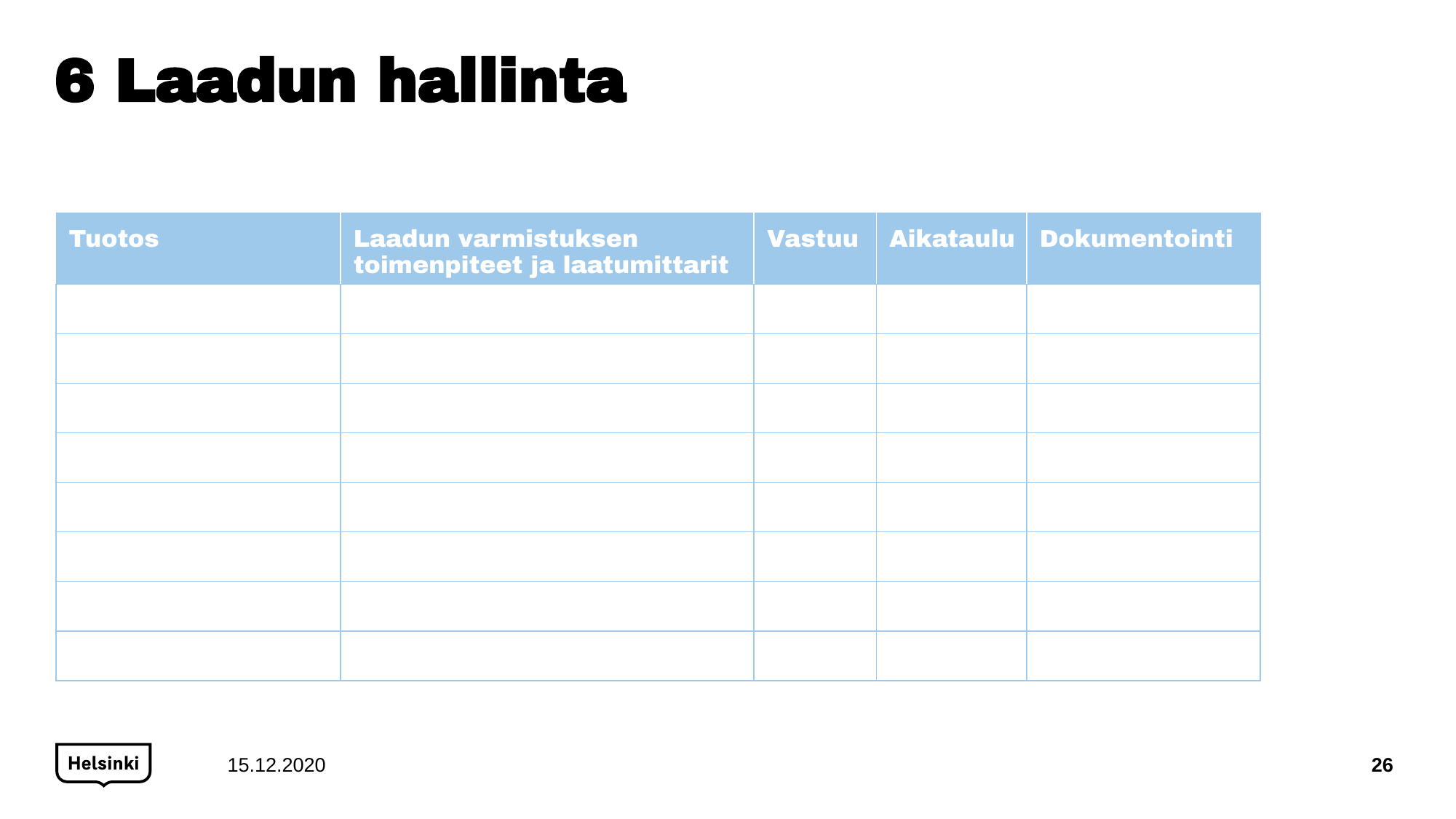

# 6 Laadun hallinta
| Tuotos | Laadun varmistuksen toimenpiteet ja laatumittarit | Vastuu | Aikataulu | Dokumentointi |
| --- | --- | --- | --- | --- |
|  |  |  |  |  |
|  |  |  |  |  |
|  |  |  |  |  |
|  |  |  |  |  |
|  |  |  |  |  |
|  |  |  |  |  |
|  |  |  |  |  |
|  |  |  |  |  |
15.12.2020
26